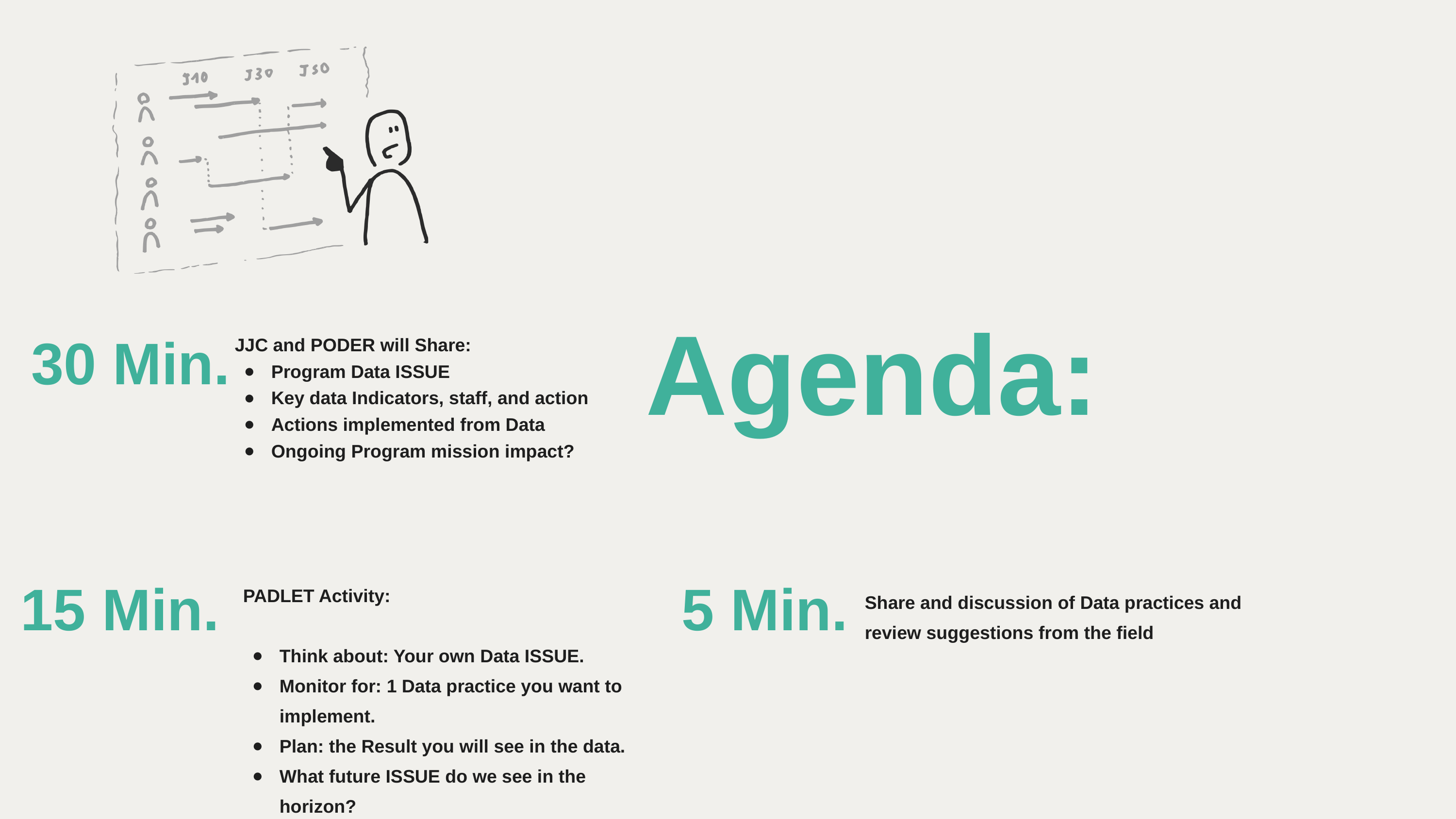

JJC and PODER will Share:
Program Data ISSUE
Key data Indicators, staff, and action
Actions implemented from Data
Ongoing Program mission impact?

Agenda:
30 Min.
PADLET Activity:

Think about: Your own Data ISSUE.
Monitor for: 1 Data practice you want to implement.
Plan: the Result you will see in the data.
What future ISSUE do we see in the horizon?

15 Min.

5 Min.

Share and discussion of Data practices and review suggestions from the field